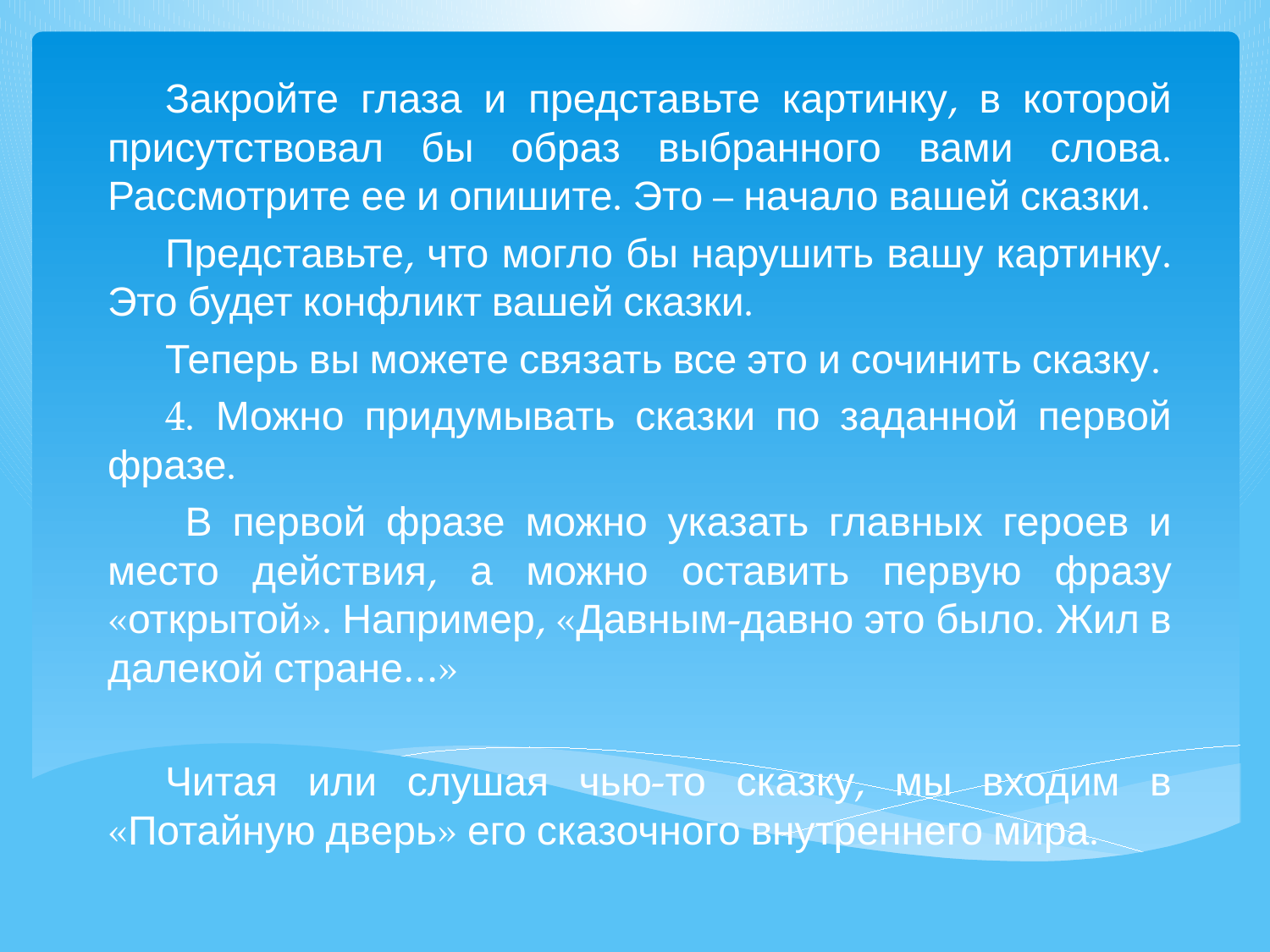

#
Закройте глаза и представьте картинку, в которой присутствовал бы образ выбранного вами слова. Рассмотрите ее и опишите. Это – начало вашей сказки.
Представьте, что могло бы нарушить вашу картинку. Это будет конфликт вашей сказки.
Теперь вы можете связать все это и сочинить сказку.
4. Можно придумывать сказки по заданной первой фразе.
 В первой фразе можно указать главных героев и место действия, а можно оставить первую фразу «открытой». Например, «Давным-давно это было. Жил в далекой стране…»

Читая или слушая чью-то сказку, мы входим в «Потайную дверь» его сказочного внутреннего мира.